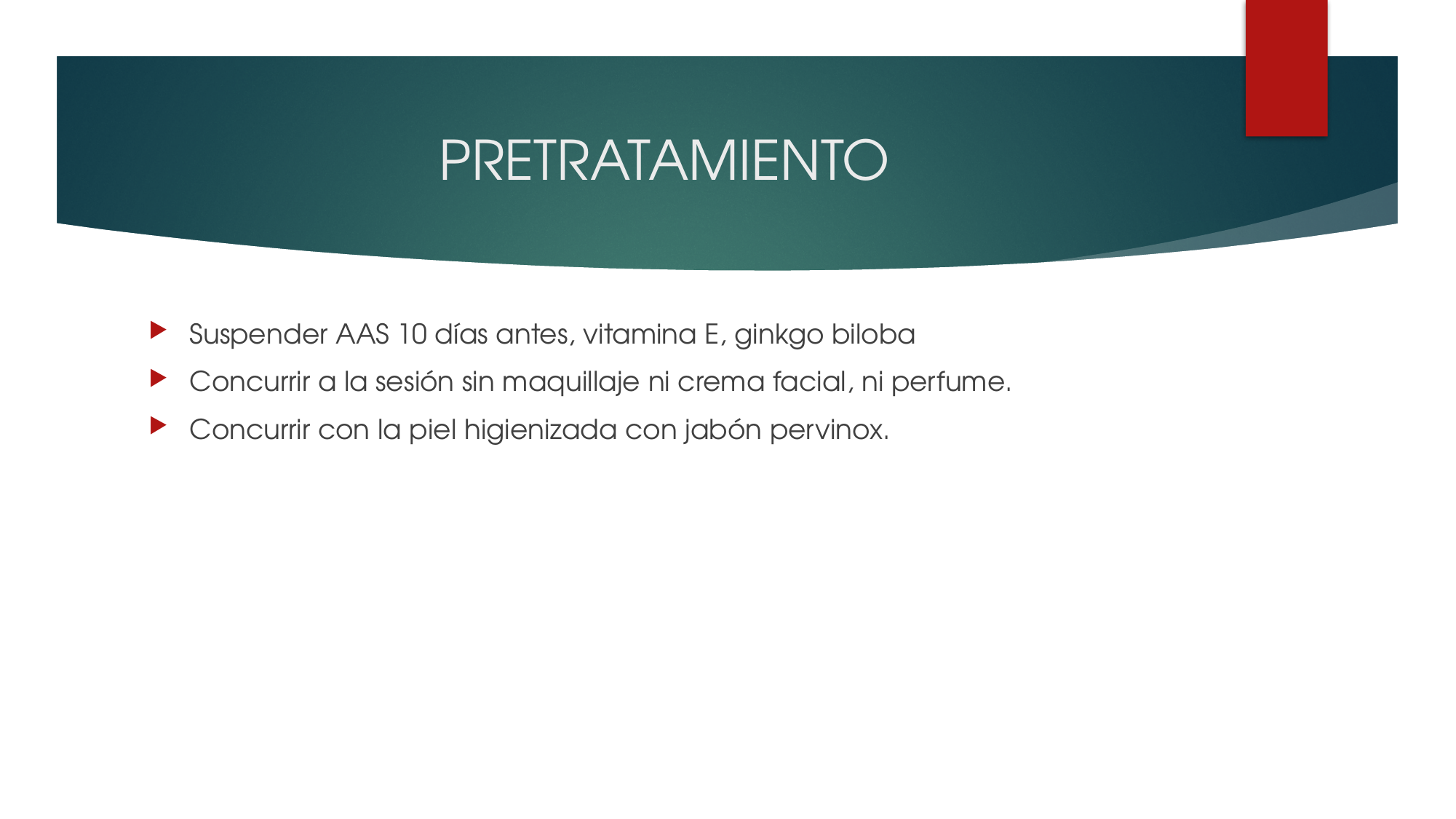

# PRETRATAMIENTO
Suspender AAS 10 días antes, vitamina E, ginkgo biloba
Concurrir a la sesión sin maquillaje ni crema facial, ni perfume.
Concurrir con la piel higienizada con jabón pervinox.